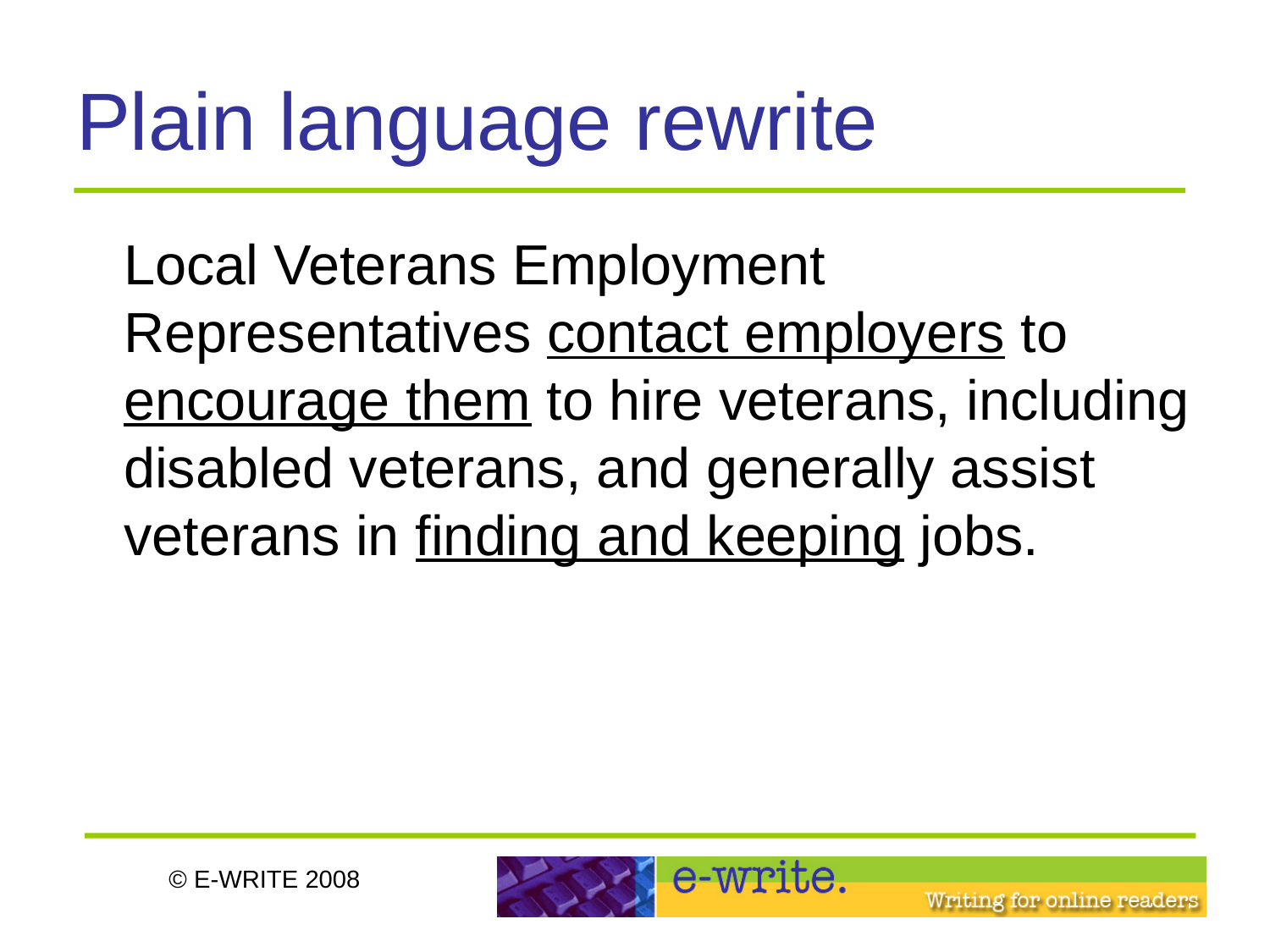

# Plain language rewrite
	Local Veterans Employment Representatives contact employers to encourage them to hire veterans, including disabled veterans, and generally assist veterans in finding and keeping jobs.
© E-WRITE 2008